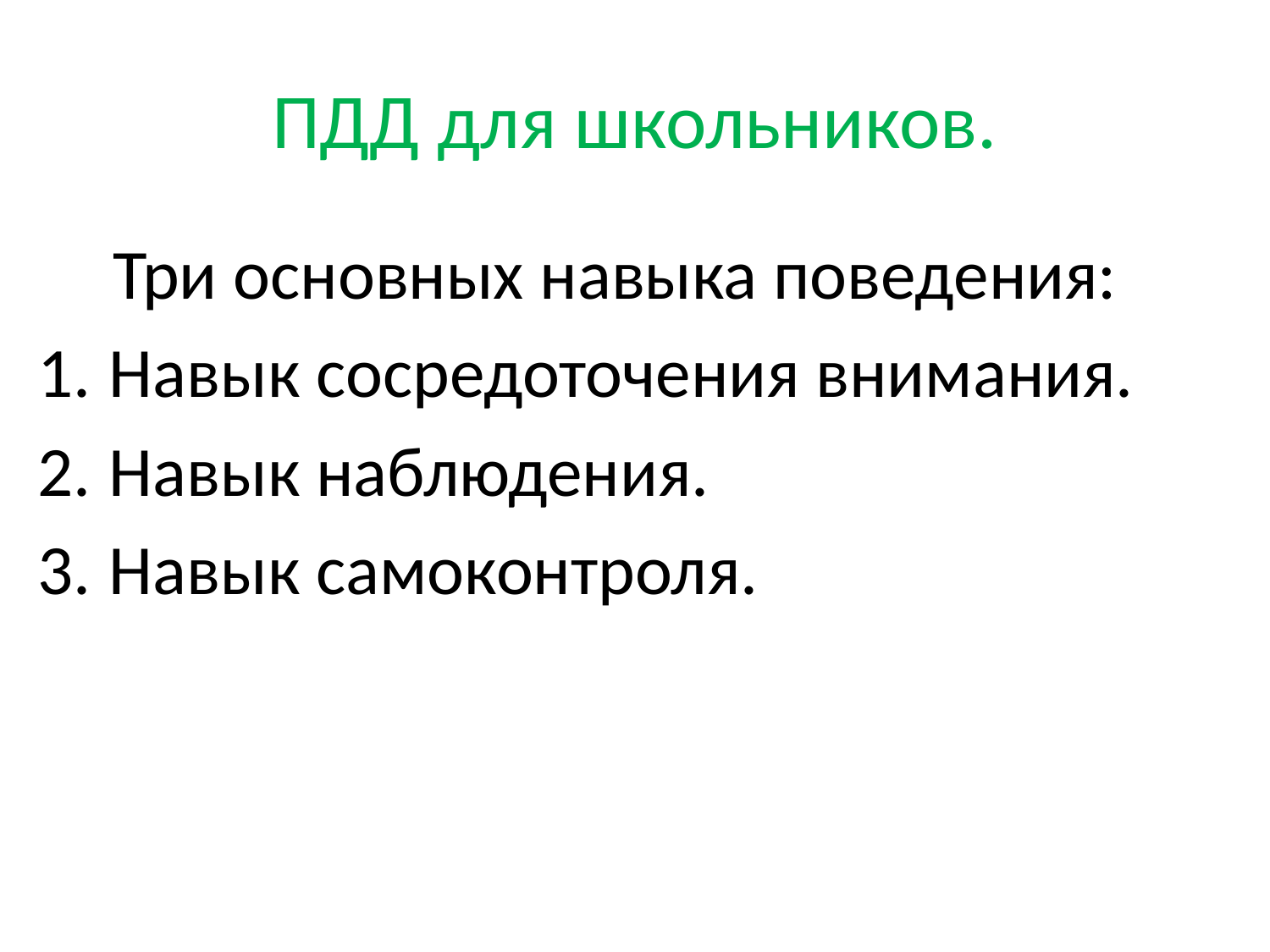

# ПДД для школьников.
Три основных навыка поведения:
Навык сосредоточения внимания.
Навык наблюдения.
Навык самоконтроля.